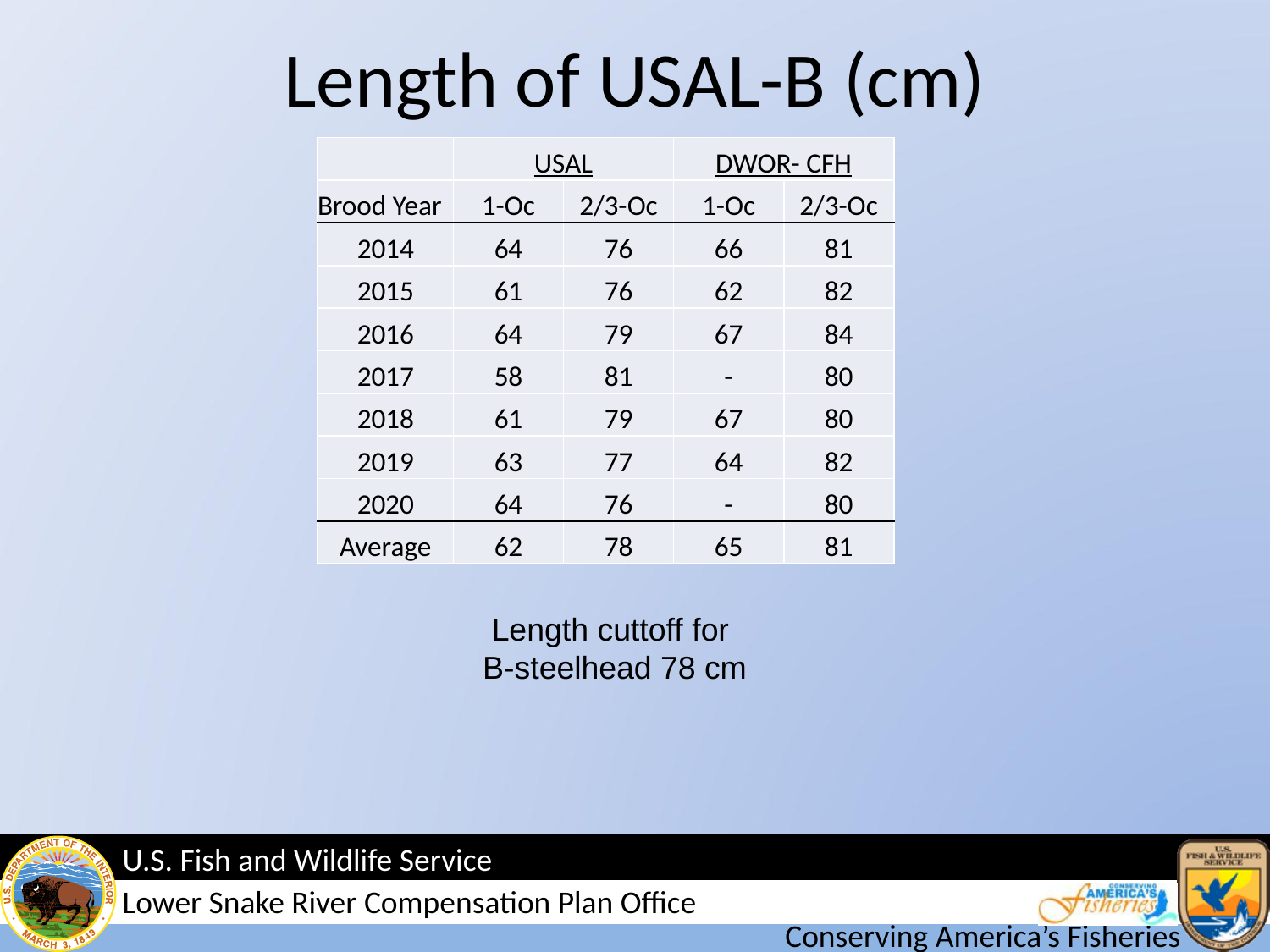

# Length of USAL-B (cm)
|  | USAL |  | DWOR- CFH |  |
| --- | --- | --- | --- | --- |
| Brood Year | 1-Oc | 2/3-Oc | 1-Oc | 2/3-Oc |
| 2014 | 64 | 76 | 66 | 81 |
| 2015 | 61 | 76 | 62 | 82 |
| 2016 | 64 | 79 | 67 | 84 |
| 2017 | 58 | 81 | - | 80 |
| 2018 | 61 | 79 | 67 | 80 |
| 2019 | 63 | 77 | 64 | 82 |
| 2020 | 64 | 76 | - | 80 |
| Average | 62 | 78 | 65 | 81 |
Length cuttoff for
B-steelhead 78 cm